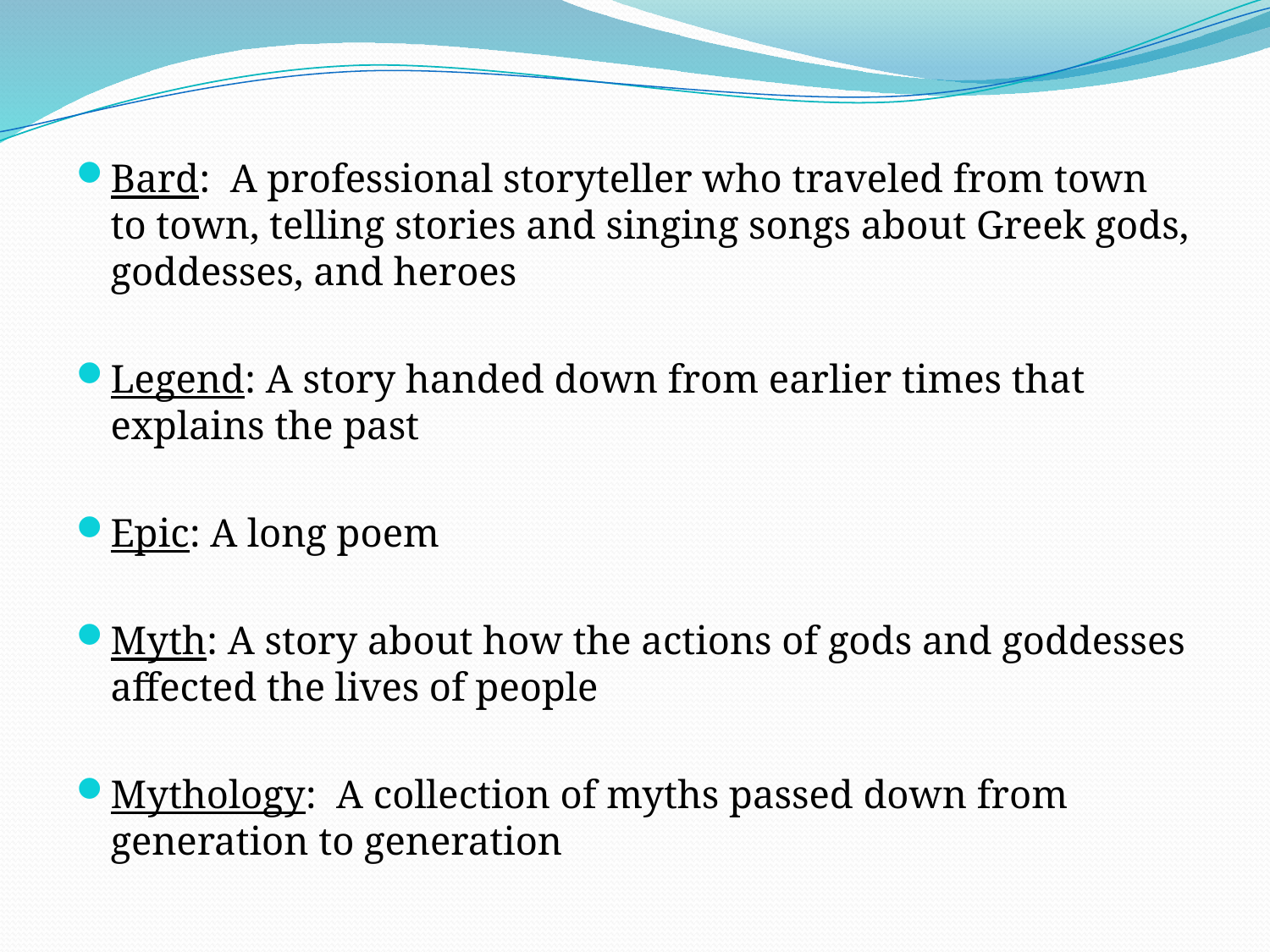

Bard:  A professional storyteller who traveled from town to town, telling stories and singing songs about Greek gods, goddesses, and heroes

Legend: A story handed down from earlier times that explains the past

Epic: A long poem

Myth: A story about how the actions of gods and goddesses affected the lives of people

Mythology:  A collection of myths passed down from generation to generation